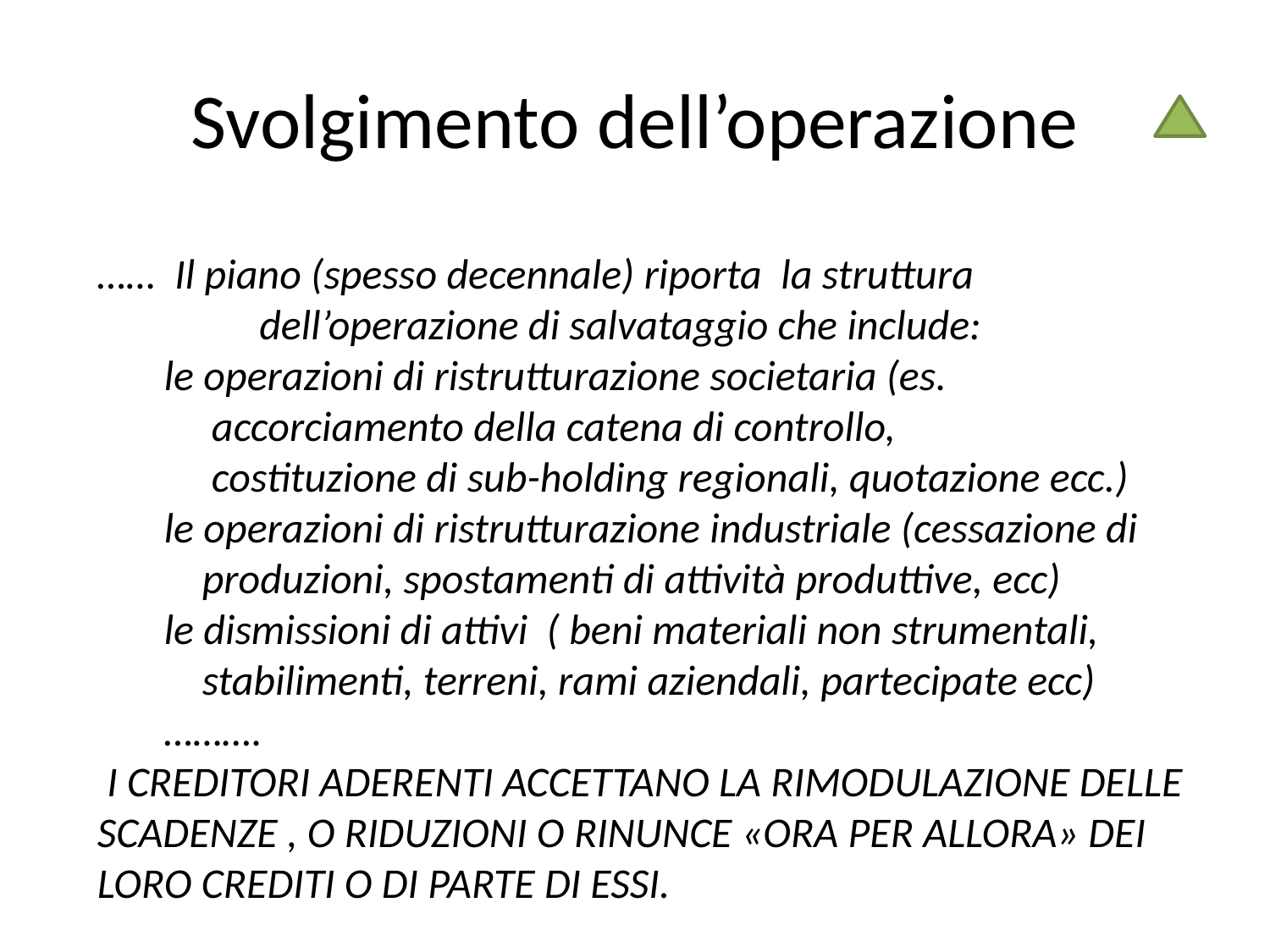

# Svolgimento dell’operazione

……  Il piano (spesso decennale) riporta  la struttura
                 dell’operazione di salvataggio che include:
       le operazioni di ristrutturazione societaria (es.
            accorciamento della catena di controllo,
            costituzione di sub-holding regionali, quotazione ecc.)
       le operazioni di ristrutturazione industriale (cessazione di
           produzioni, spostamenti di attività produttive, ecc)
       le dismissioni di attivi  ( beni materiali non strumentali,
           stabilimenti, terreni, rami aziendali, partecipate ecc)
       ……….
 I CREDITORI ADERENTI ACCETTANO LA RIMODULAZIONE DELLE SCADENZE , O RIDUZIONI O RINUNCE «ORA PER ALLORA» DEI LORO CREDITI O DI PARTE DI ESSI.